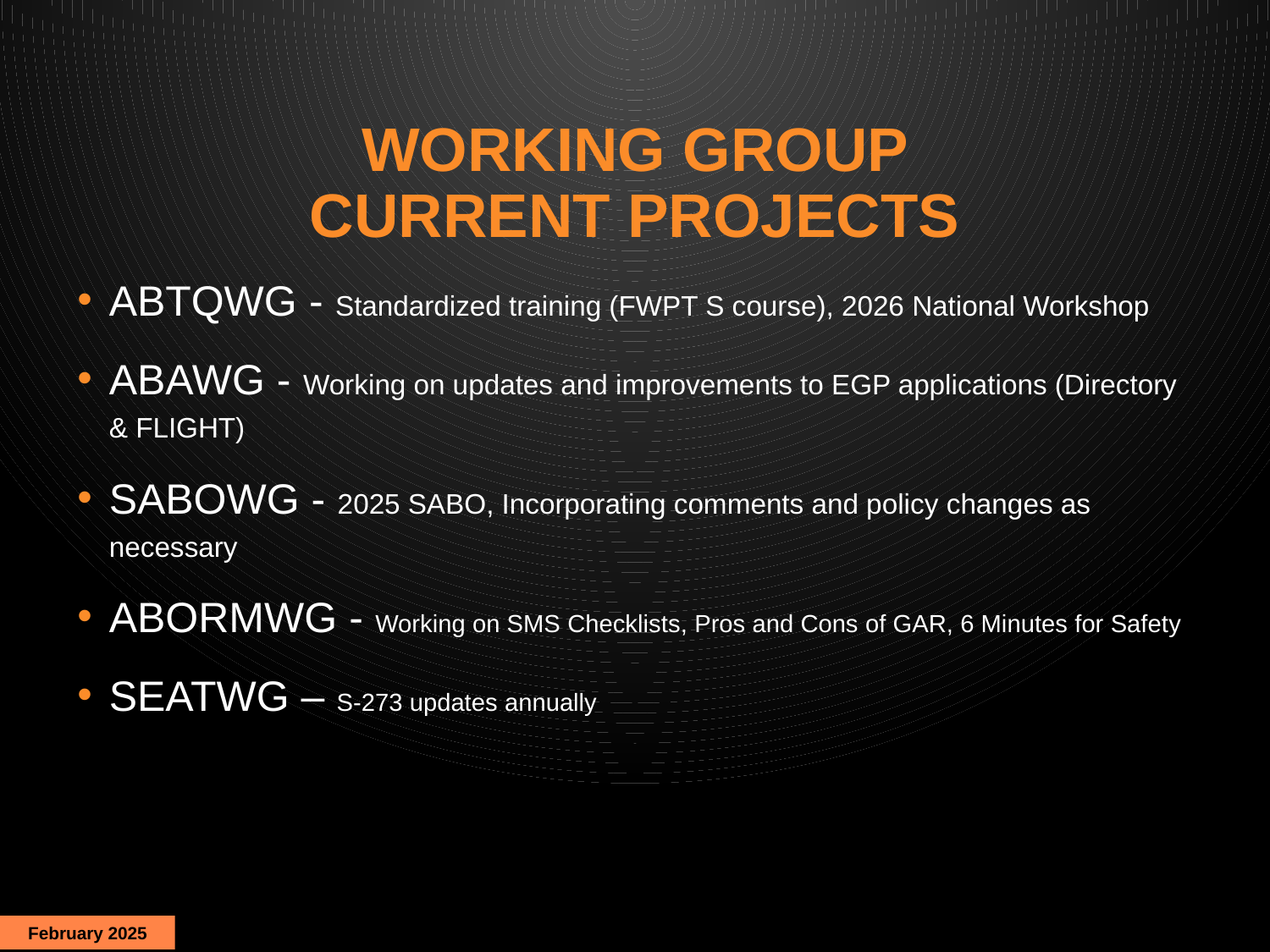

# WORKING GROUP Current Projects
ABTQWG - Standardized training (FWPT S course), 2026 National Workshop
ABAWG - Working on updates and improvements to EGP applications (Directory & FLIGHT)
SABOWG - 2025 SABO, Incorporating comments and policy changes as necessary
ABORMWG - Working on SMS Checklists, Pros and Cons of GAR, 6 Minutes for Safety
SEATWG – S-273 updates annually

February 2025